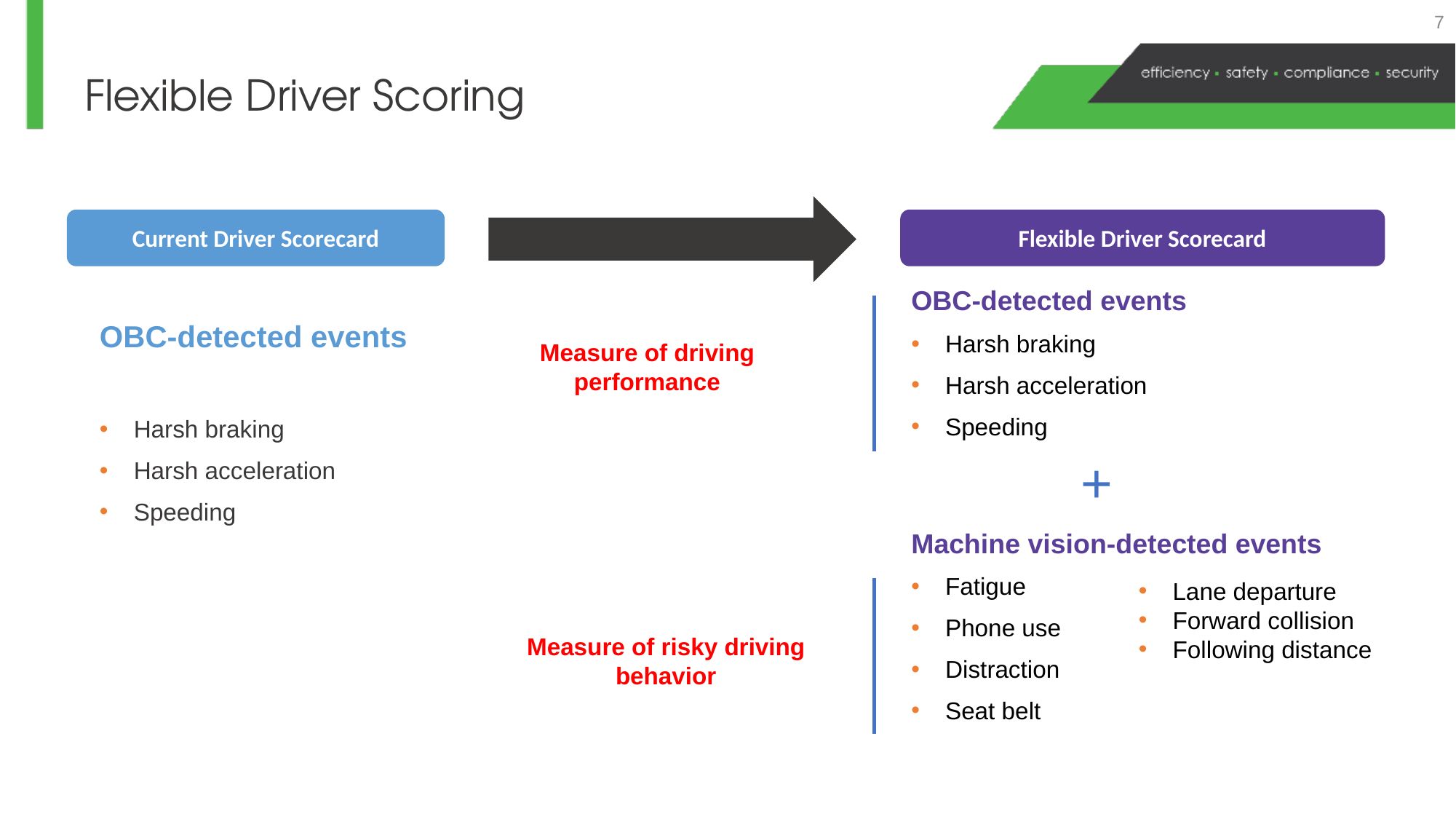

7
Flexible Driver Scoring

Current Driver Scorecard
Flexible Driver Scorecard
OBC-detected events
Harsh braking
Harsh acceleration
Speeding
	    +
Machine vision-detected events
Fatigue
Phone use
Distraction
Seat belt

OBC-detected events

Harsh braking
Harsh acceleration
Speeding
Measure of driving performance
Lane departure
Forward collision
Following distance
Measure of risky driving behavior